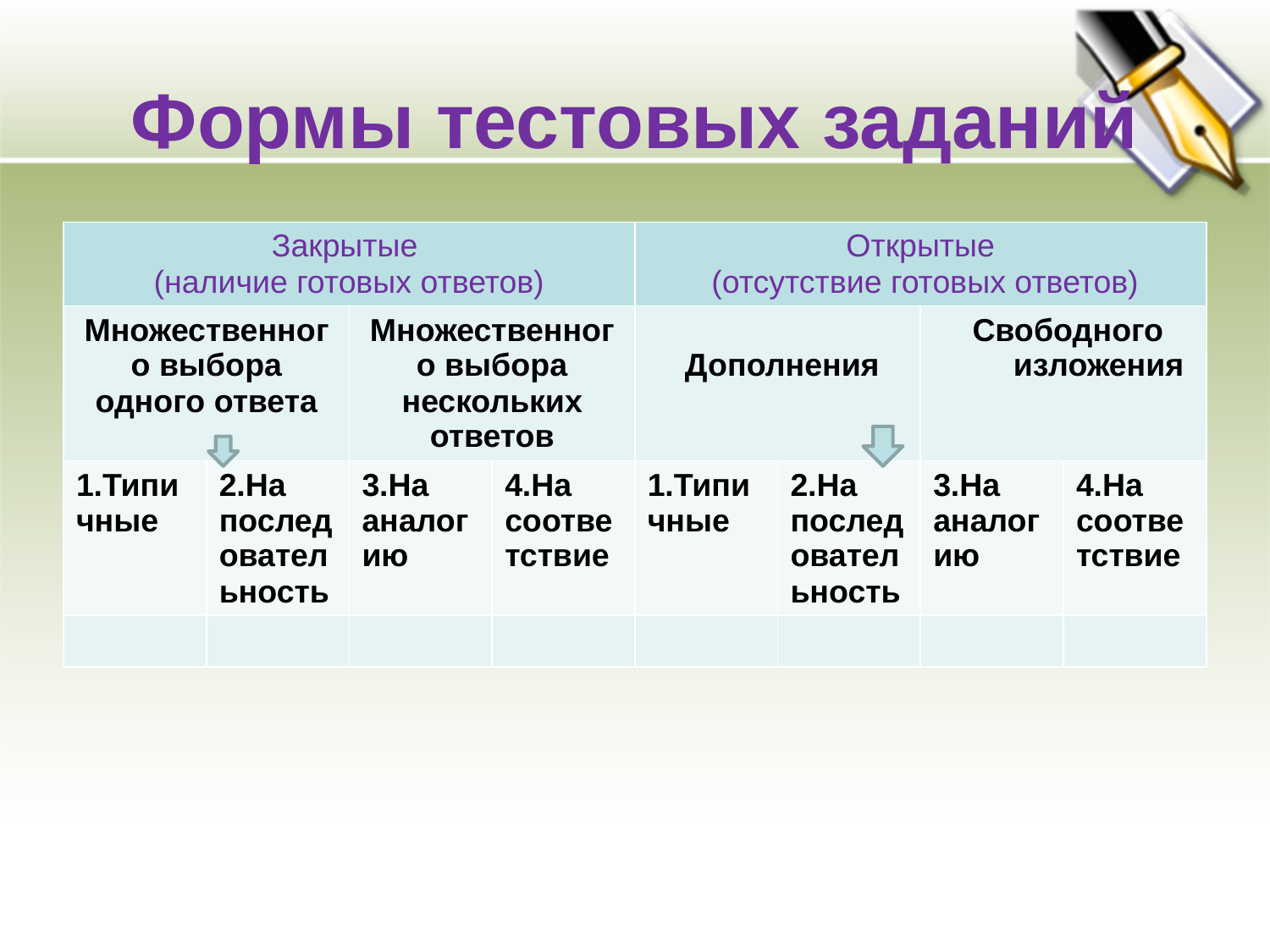

# Формы тестовых заданий
| Закрытые (наличие готовых ответов) |  |  |  | Открытые (отсутствие готовых ответов) |  |  |  |
| --- | --- | --- | --- | --- | --- | --- | --- |
| Множественного выбора одного ответа |  | Множественного выбора нескольких ответов |  | Дополнения |  | Свободного изложения |  |
| 1.Типичные | 2.На последовательность | 3.На аналогию | 4.На соответствие | 1.Типичные | 2.На последовательность | 3.На аналогию | 4.На соответствие |
|  |  |  |  |  |  |  |  |